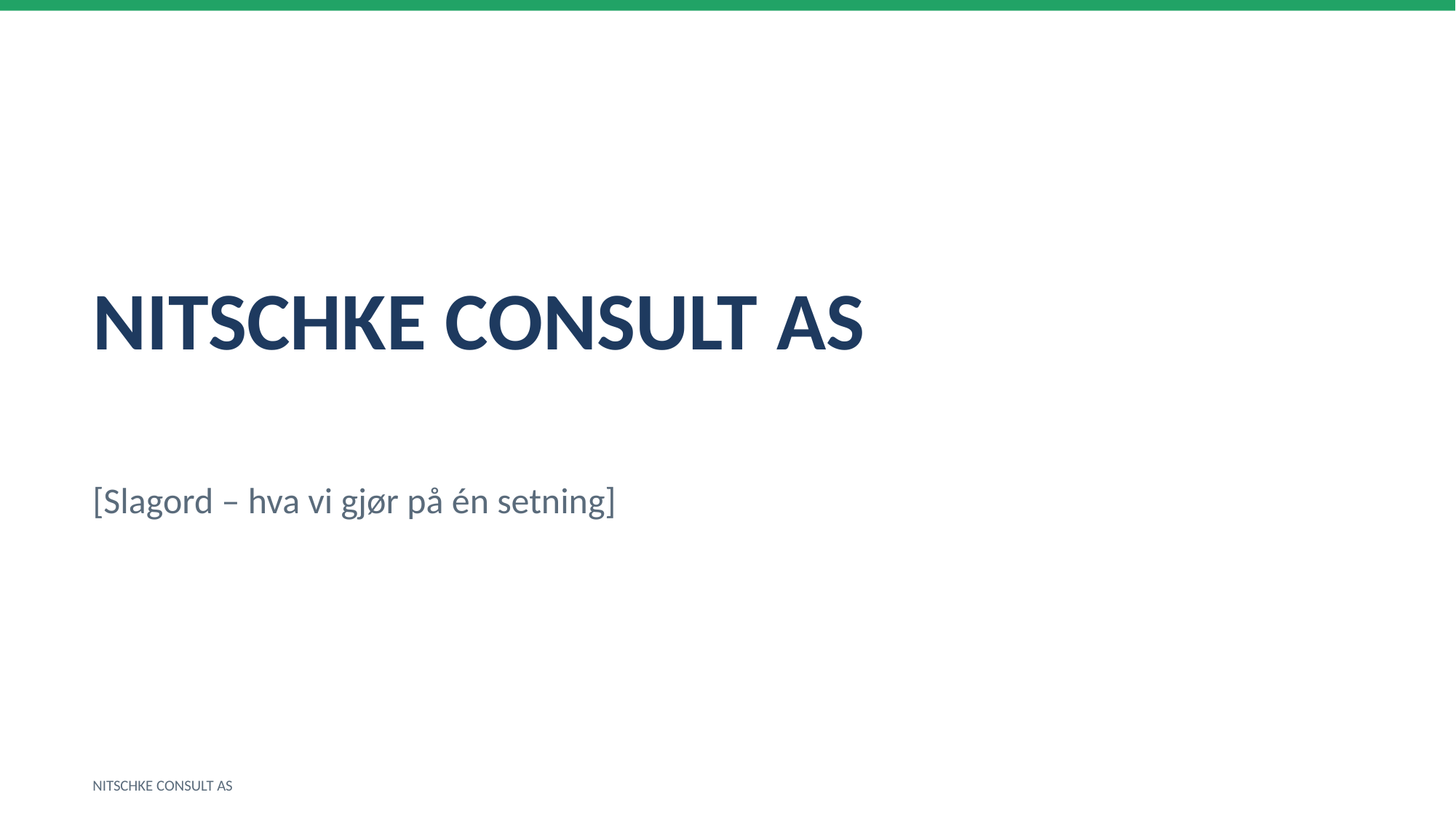

NITSCHKE CONSULT AS
[Slagord – hva vi gjør på én setning]
NITSCHKE CONSULT AS